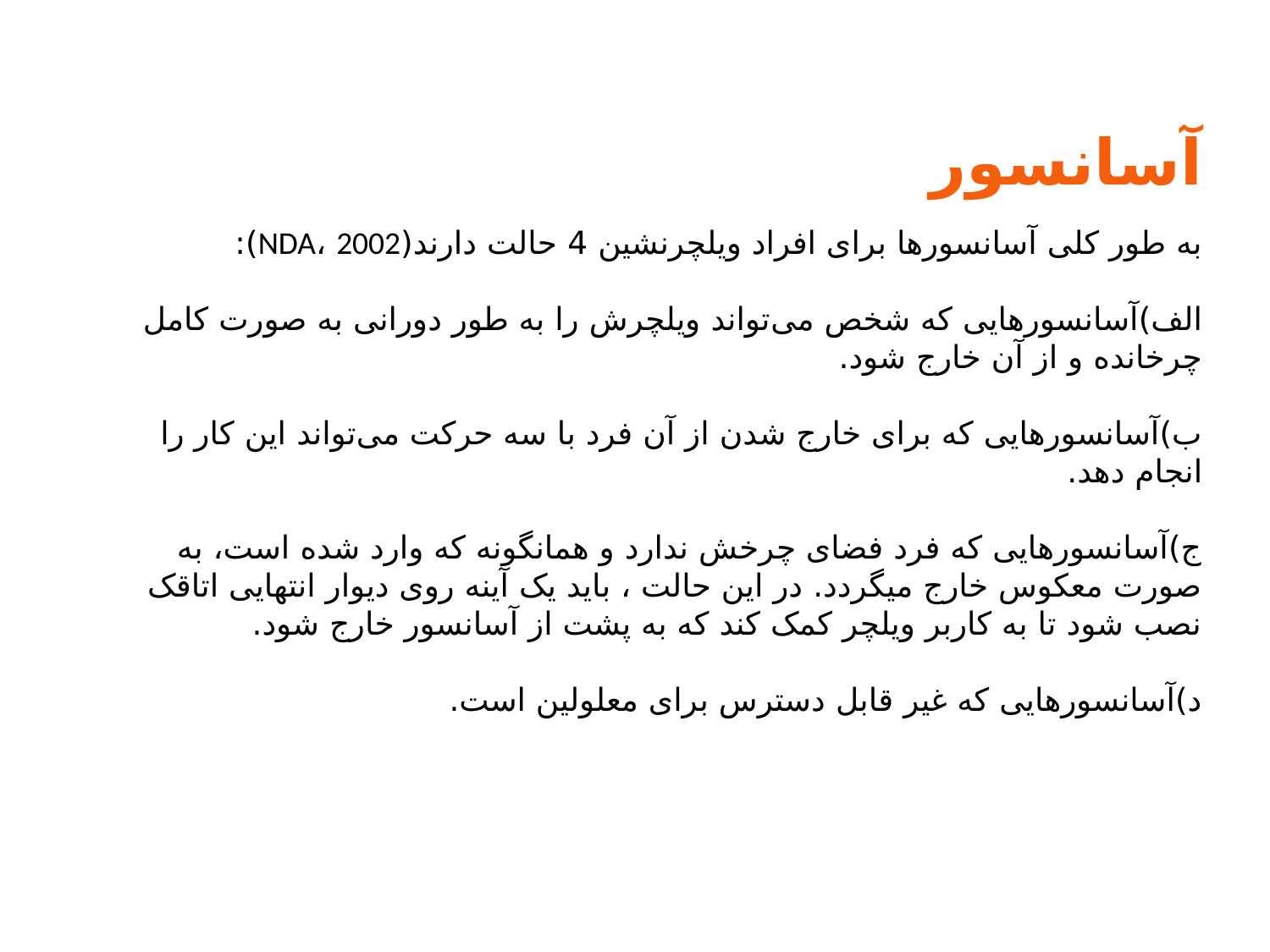

آسانسور
به طور کلی آسانسورها برای افراد ویلچرنشین 4 حالت دارند(NDA، 2002):

الف)آسانسورهایی که شخص می‌تواند ویلچرش را به طور دورانی به صورت کامل چرخانده و از آن خارج شود.

ب)آسانسورهایی که برای خارج شدن از آن فرد با سه حرکت می‌تواند این کار را انجام دهد.

ج)آسانسورهایی که فرد فضای چرخش ندارد و همانگونه که وارد شده است، به صورت معکوس خارج میگردد. در این حالت ، باید یک آینه روی دیوار انتهایی اتاقک نصب شود تا به کاربر ویلچر کمک کند که به پشت از آسانسور خارج شود.

د)آسانسورهایی که غیر قابل دسترس برای معلولین است.